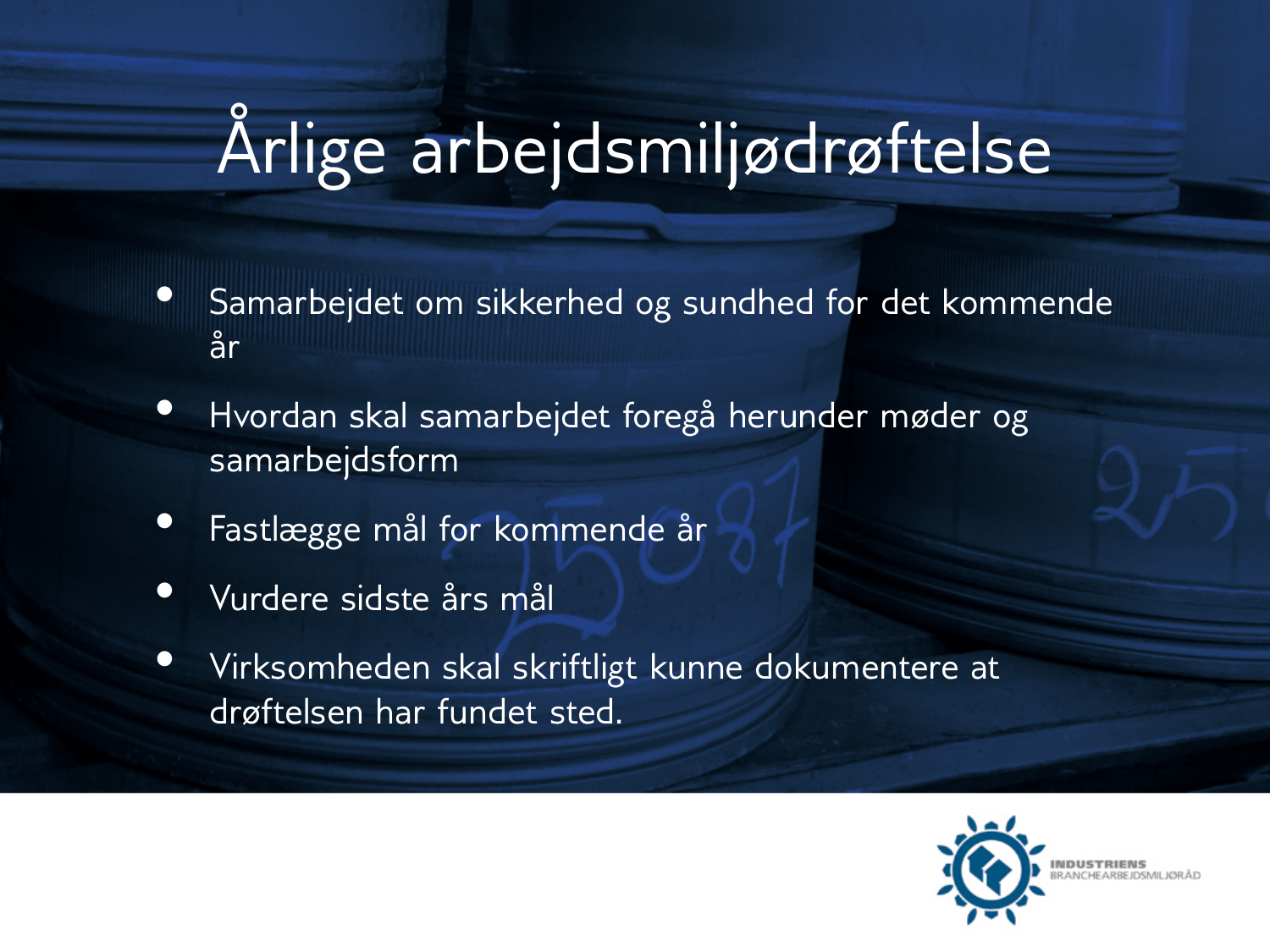

# Årlige arbejdsmiljødrøftelse
Samarbejdet om sikkerhed og sundhed for det kommende år
Hvordan skal samarbejdet foregå herunder møder og samarbejdsform
Fastlægge mål for kommende år
Vurdere sidste års mål
Virksomheden skal skriftligt kunne dokumentere at drøftelsen har fundet sted.